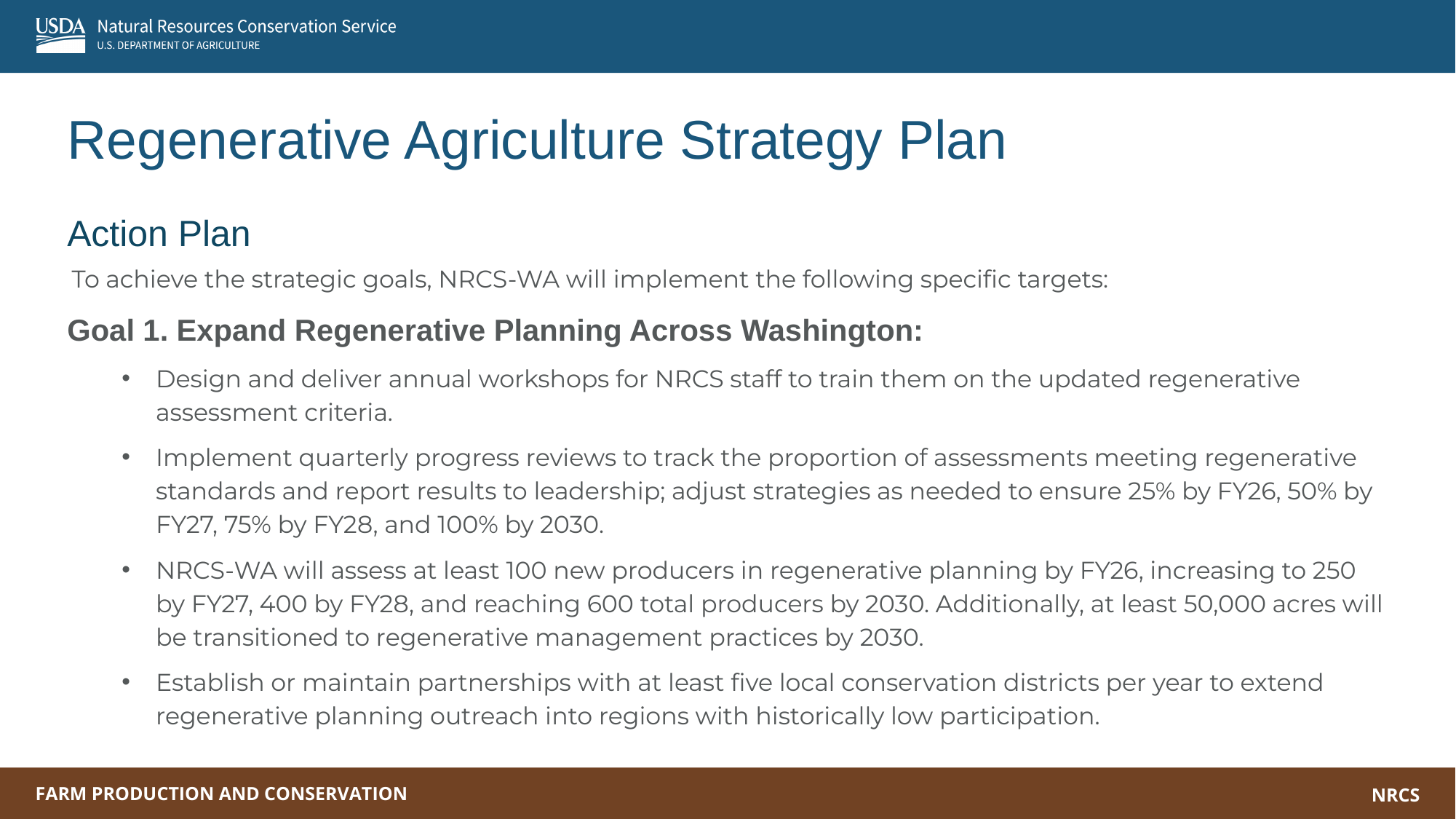

Regenerative Agriculture Strategy Plan
Action Plan
 To achieve the strategic goals, NRCS-WA will implement the following specific targets:
Goal 1. Expand Regenerative Planning Across Washington:
Design and deliver annual workshops for NRCS staff to train them on the updated regenerative assessment criteria.
Implement quarterly progress reviews to track the proportion of assessments meeting regenerative standards and report results to leadership; adjust strategies as needed to ensure 25% by FY26, 50% by FY27, 75% by FY28, and 100% by 2030.
NRCS-WA will assess at least 100 new producers in regenerative planning by FY26, increasing to 250 by FY27, 400 by FY28, and reaching 600 total producers by 2030. Additionally, at least 50,000 acres will be transitioned to regenerative management practices by 2030.
Establish or maintain partnerships with at least five local conservation districts per year to extend regenerative planning outreach into regions with historically low participation.